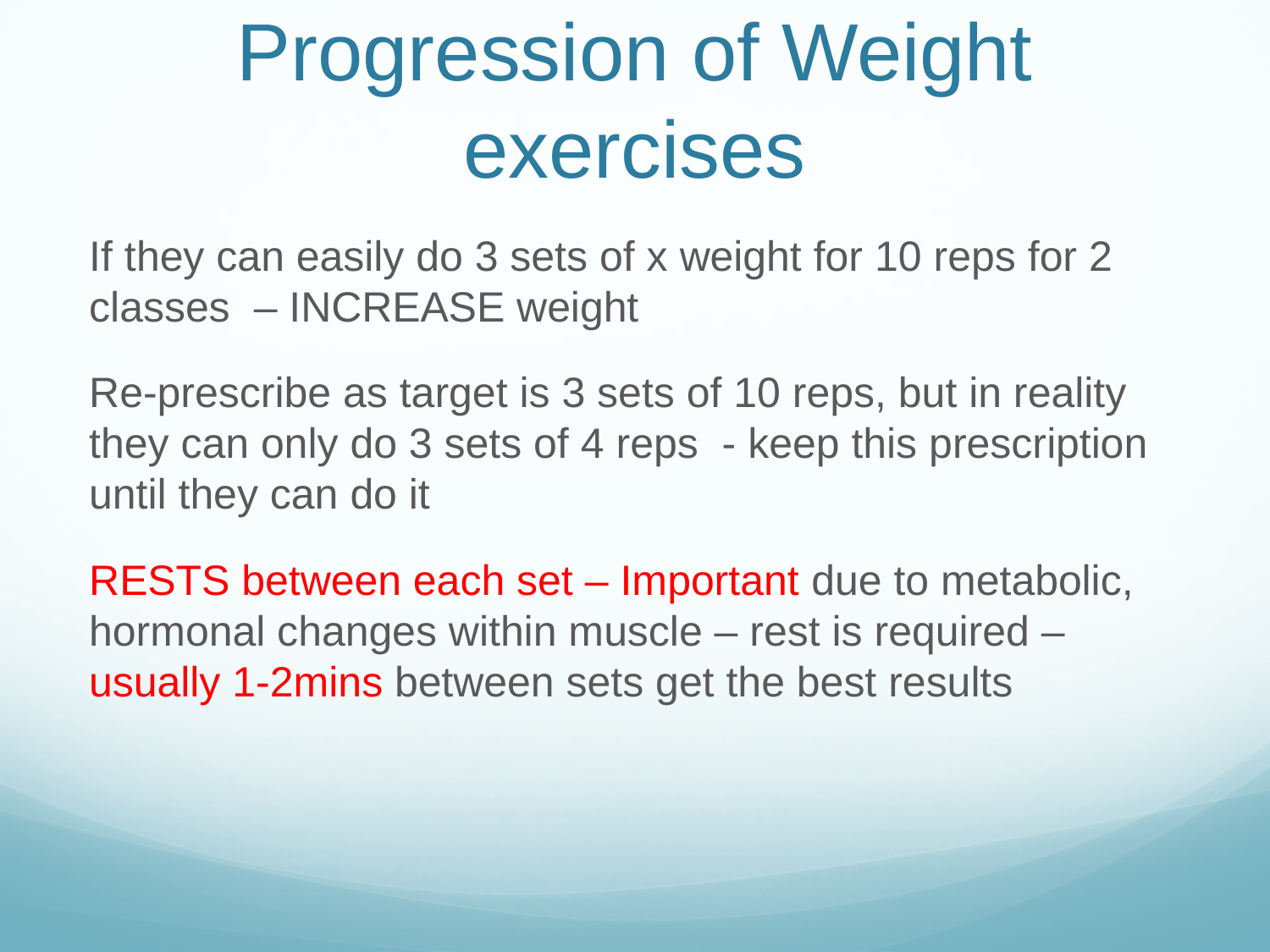

# Progression of Weight exercises
If they can easily do 3 sets of x weight for 10 reps for 2 classes  – INCREASE weight
Re-prescribe as target is 3 sets of 10 reps, but in reality they can only do 3 sets of 4 reps  - keep this prescription until they can do it
RESTS between each set – Important due to metabolic, hormonal changes within muscle – rest is required – usually 1-2mins between sets get the best results